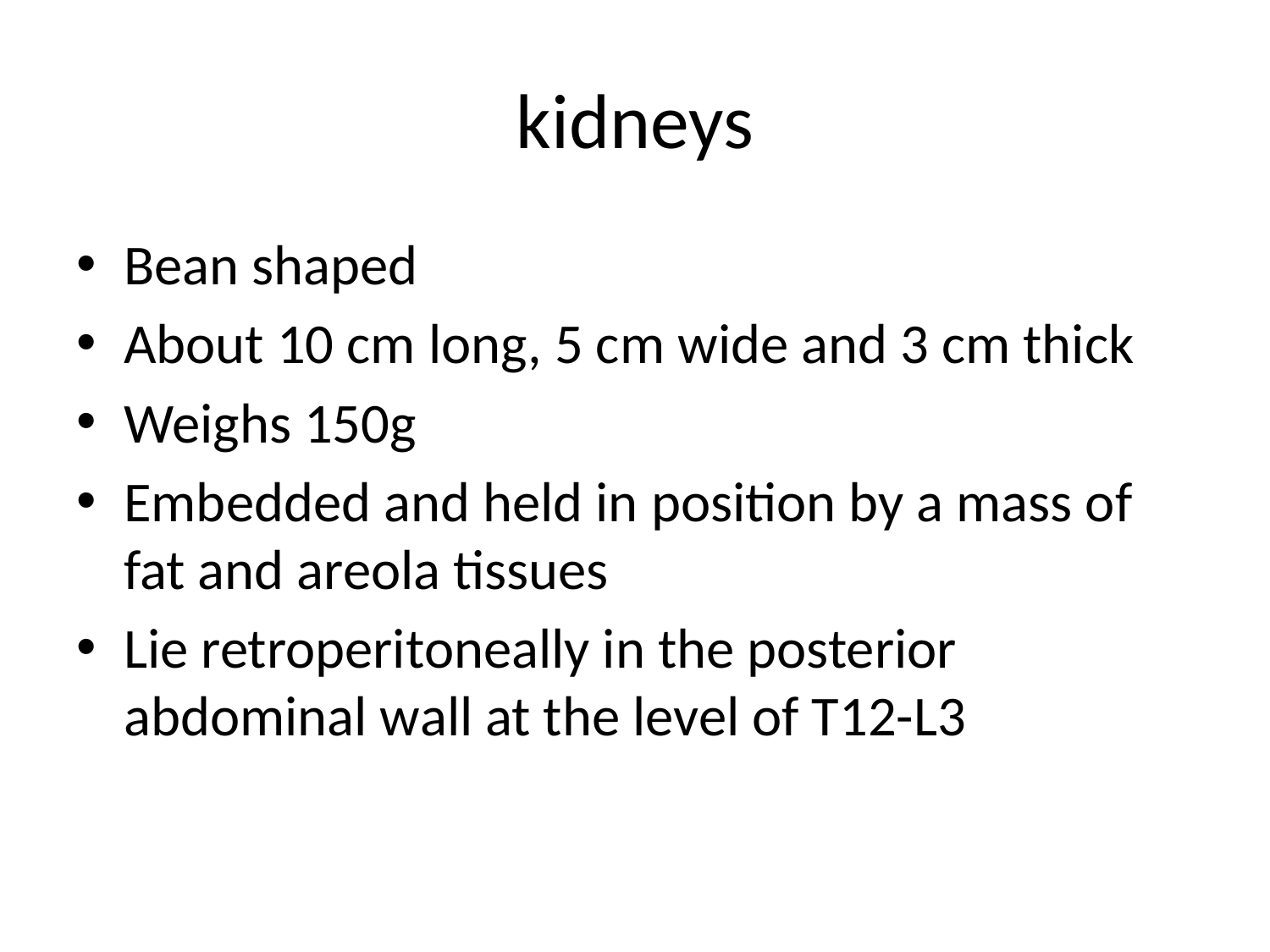

# kidneys
Bean shaped
About 10 cm long, 5 cm wide and 3 cm thick
Weighs 150g
Embedded and held in position by a mass of fat and areola tissues
Lie retroperitoneally in the posterior abdominal wall at the level of T12-L3